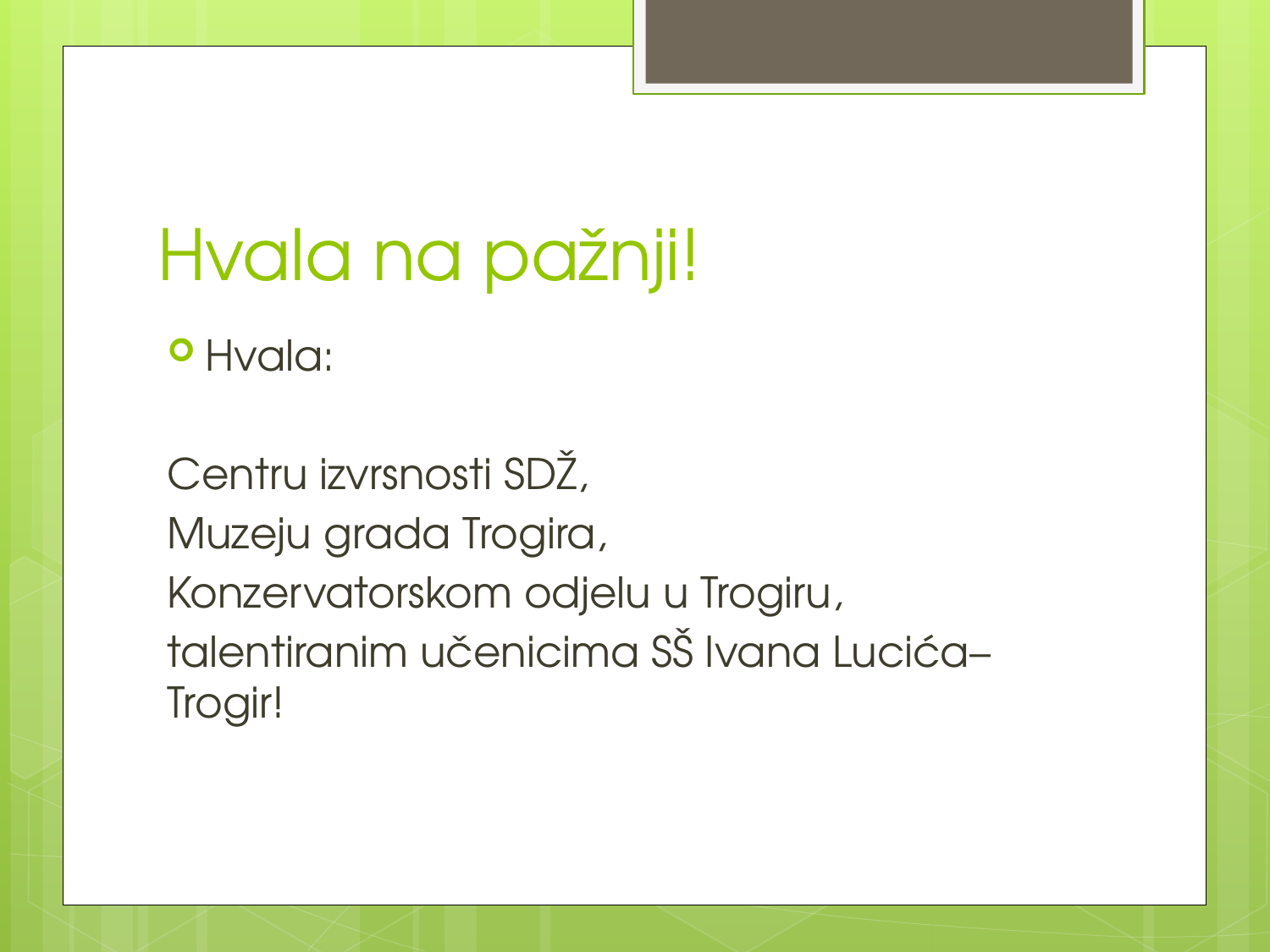

# Hvala na pažnji!
Hvala:

Centru izvrsnosti SDŽ,
Muzeju grada Trogira,
Konzervatorskom odjelu u Trogiru,
talentiranim učenicima SŠ Ivana Lucića–Trogir!